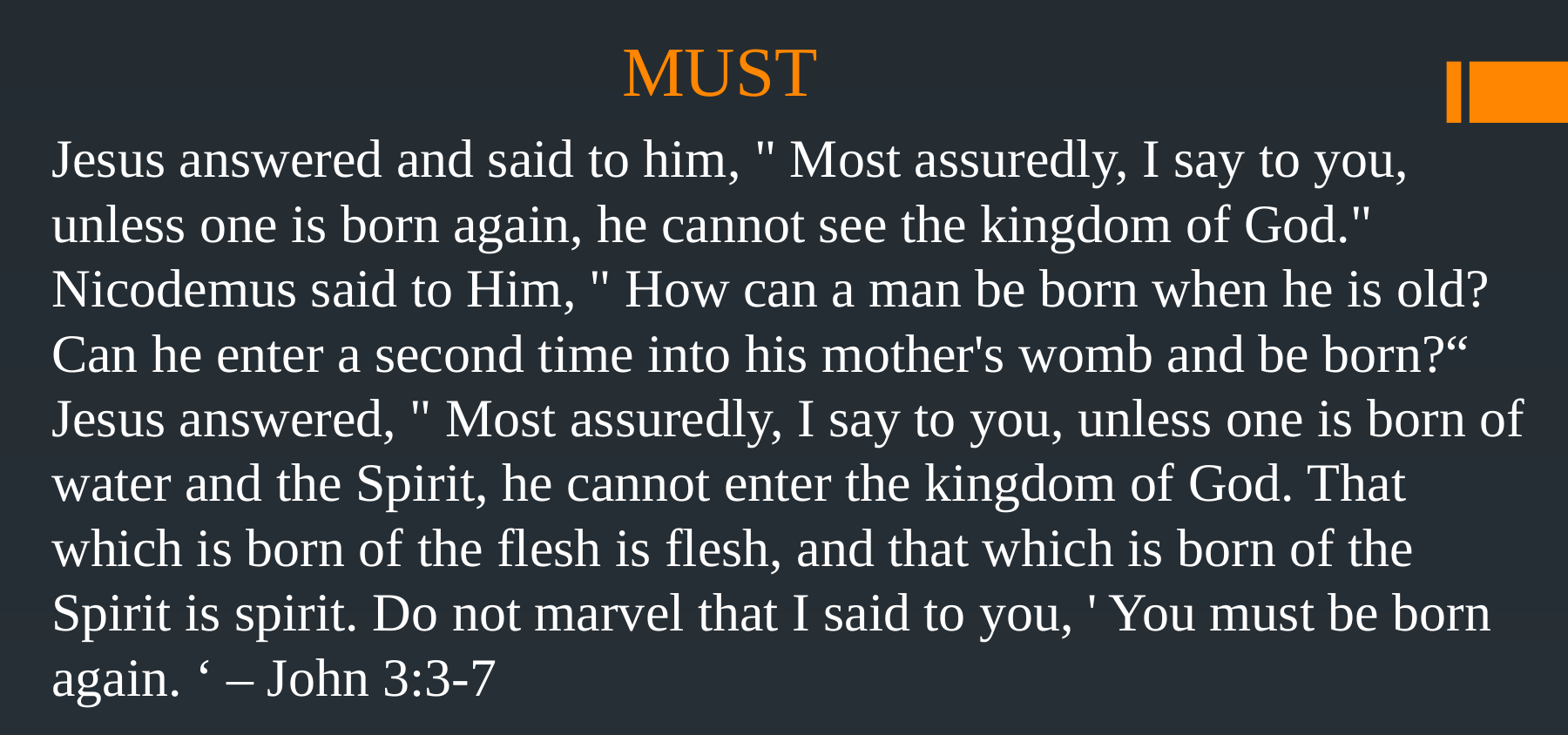

# MUST
Jesus answered and said to him, " Most assuredly, I say to you, unless one is born again, he cannot see the kingdom of God." Nicodemus said to Him, " How can a man be born when he is old? Can he enter a second time into his mother's womb and be born?“ Jesus answered, " Most assuredly, I say to you, unless one is born of water and the Spirit, he cannot enter the kingdom of God. That which is born of the flesh is flesh, and that which is born of the Spirit is spirit. Do not marvel that I said to you, ' You must be born again. ‘ – John 3:3-7